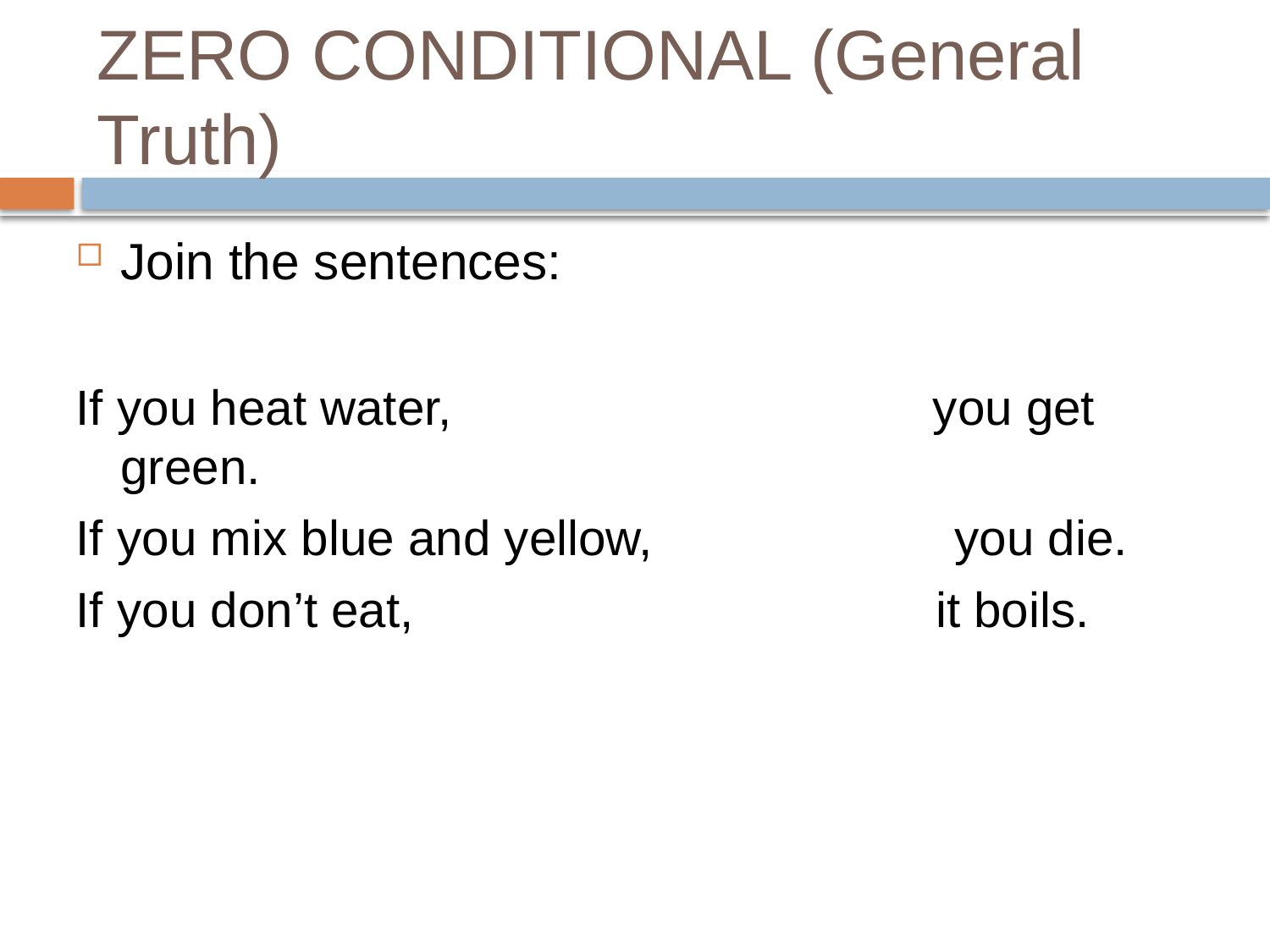

# ZERO CONDITIONAL (General Truth)
Join the sentences:

If you heat water,                                   you get green.
If you mix blue and yellow,                      you die.
If you don’t eat,                                      it boils.